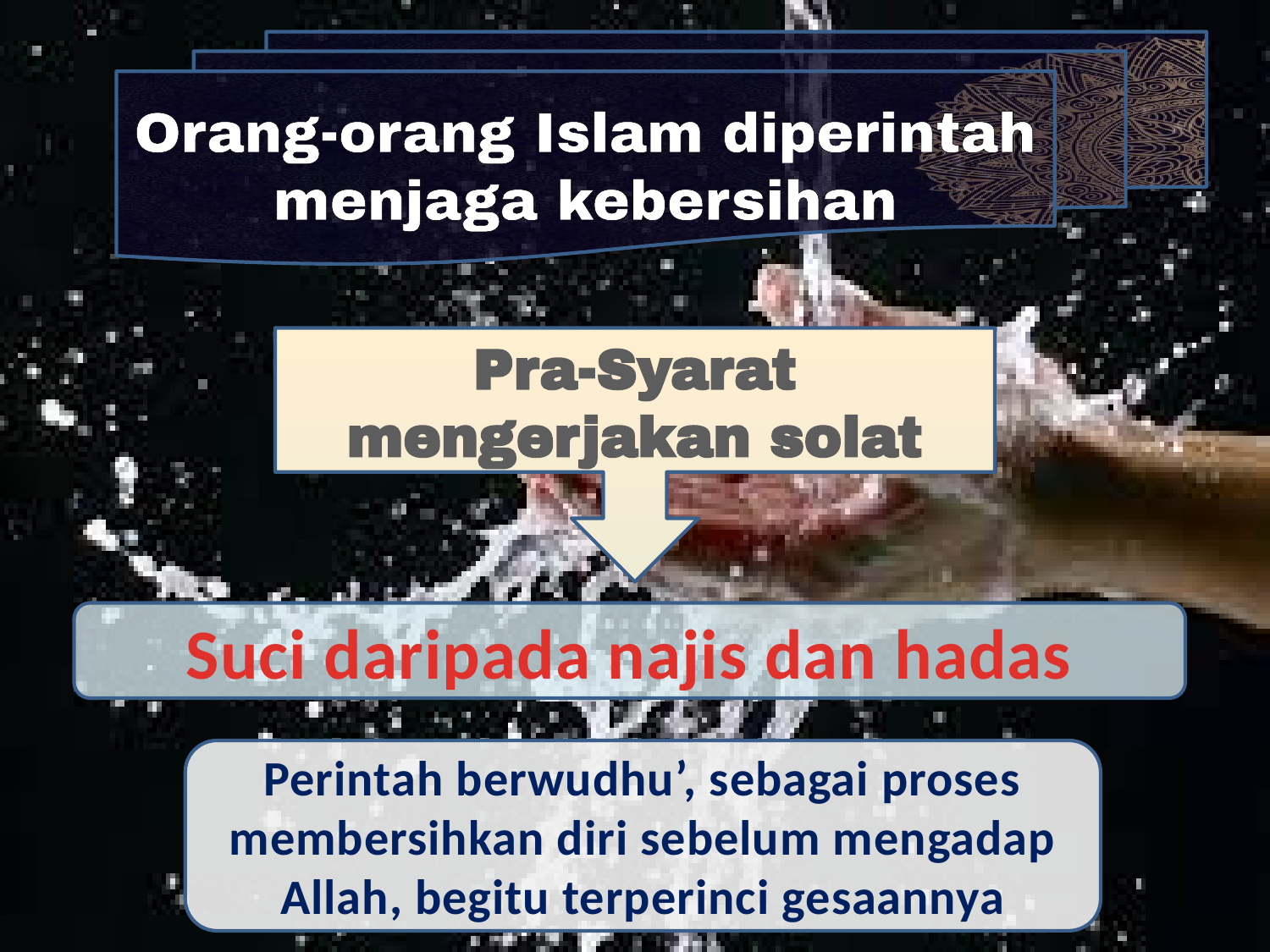

Orang-orang Islam diperintah menjaga kebersihan
Pra-Syarat mengerjakan solat
Suci daripada najis dan hadas
Perintah berwudhu’, sebagai proses membersihkan diri sebelum mengadap Allah, begitu terperinci gesaannya